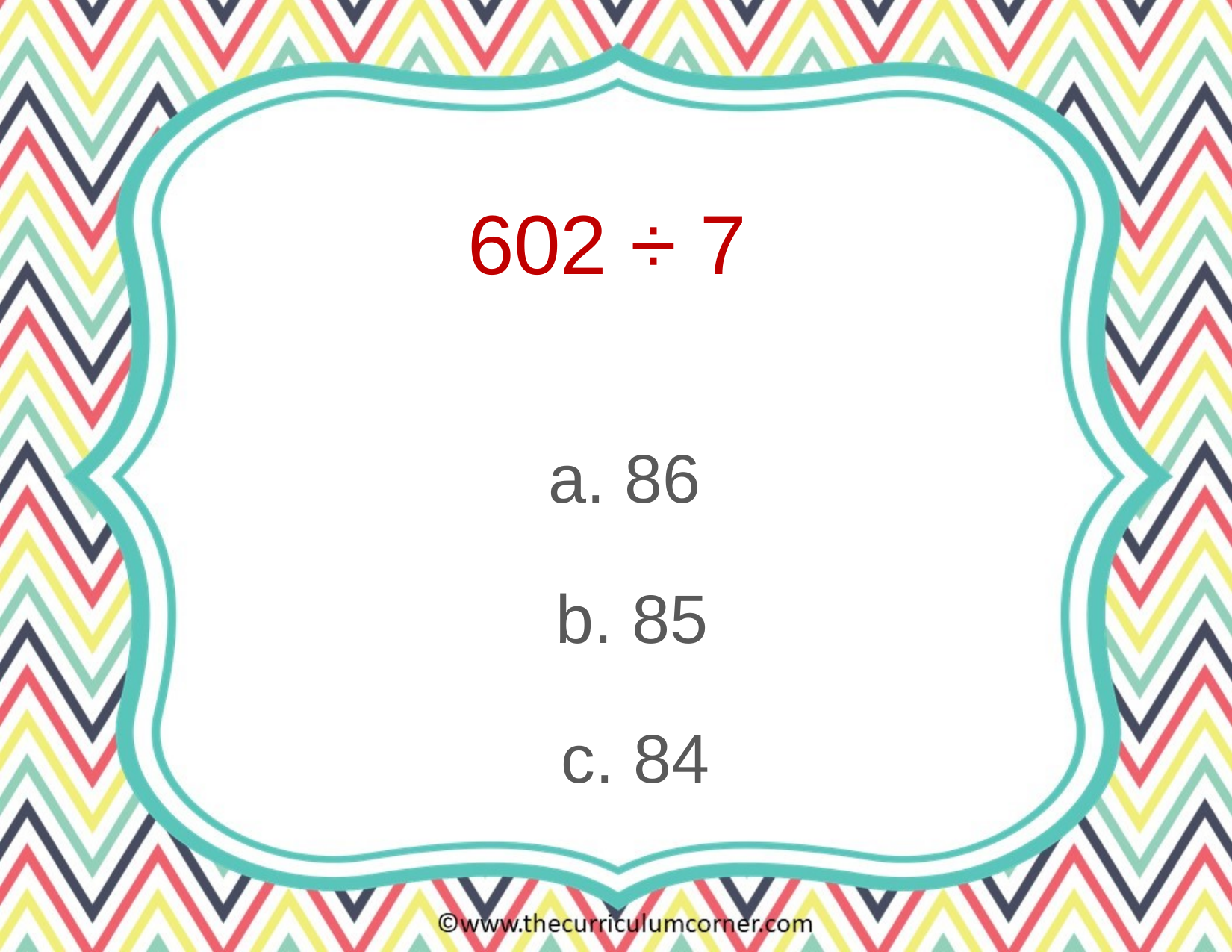

602 ÷ 7
a. 86
b. 85
c. 84